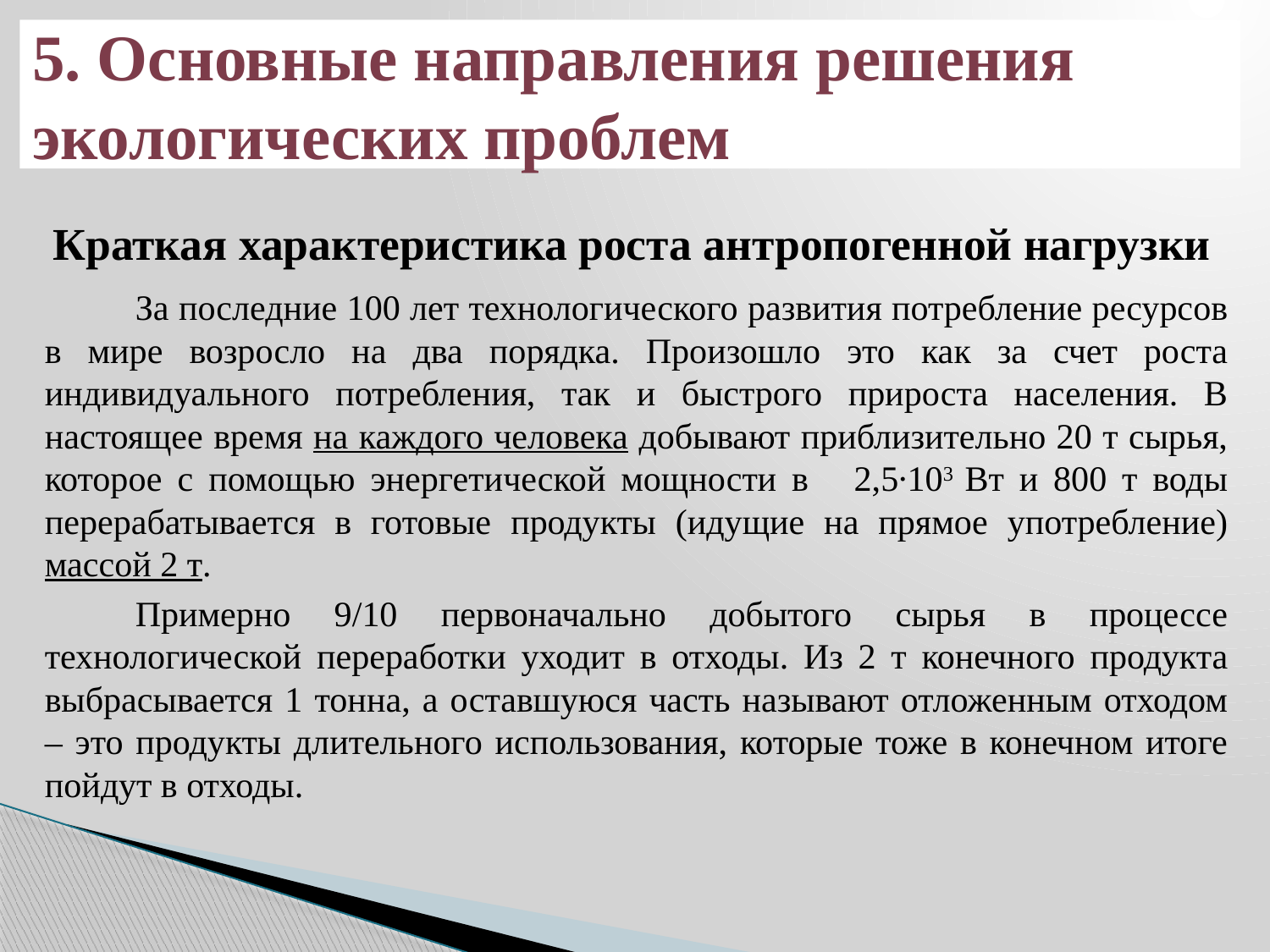

# 5. Основные направления решения экологических проблем
Краткая характеристика роста антропогенной нагрузки
За последние 100 лет технологического развития потребление ресурсов в мире возросло на два порядка. Произошло это как за счет роста индивидуального потребления, так и быстрого прироста населения. В настоящее время на каждого человека добывают приблизительно 20 т сырья, которое с помощью энергетической мощности в   2,5∙103 Вт и 800 т воды перерабатывается в готовые продукты (идущие на прямое употребление) массой 2 т.
Примерно 9/10 первоначально добытого сырья в процессе технологической переработки уходит в отходы. Из 2 т конечного продукта выбрасывается 1 тонна, а оставшуюся часть называют отложенным отходом – это продукты длительного использования, которые тоже в конечном итоге пойдут в отходы.